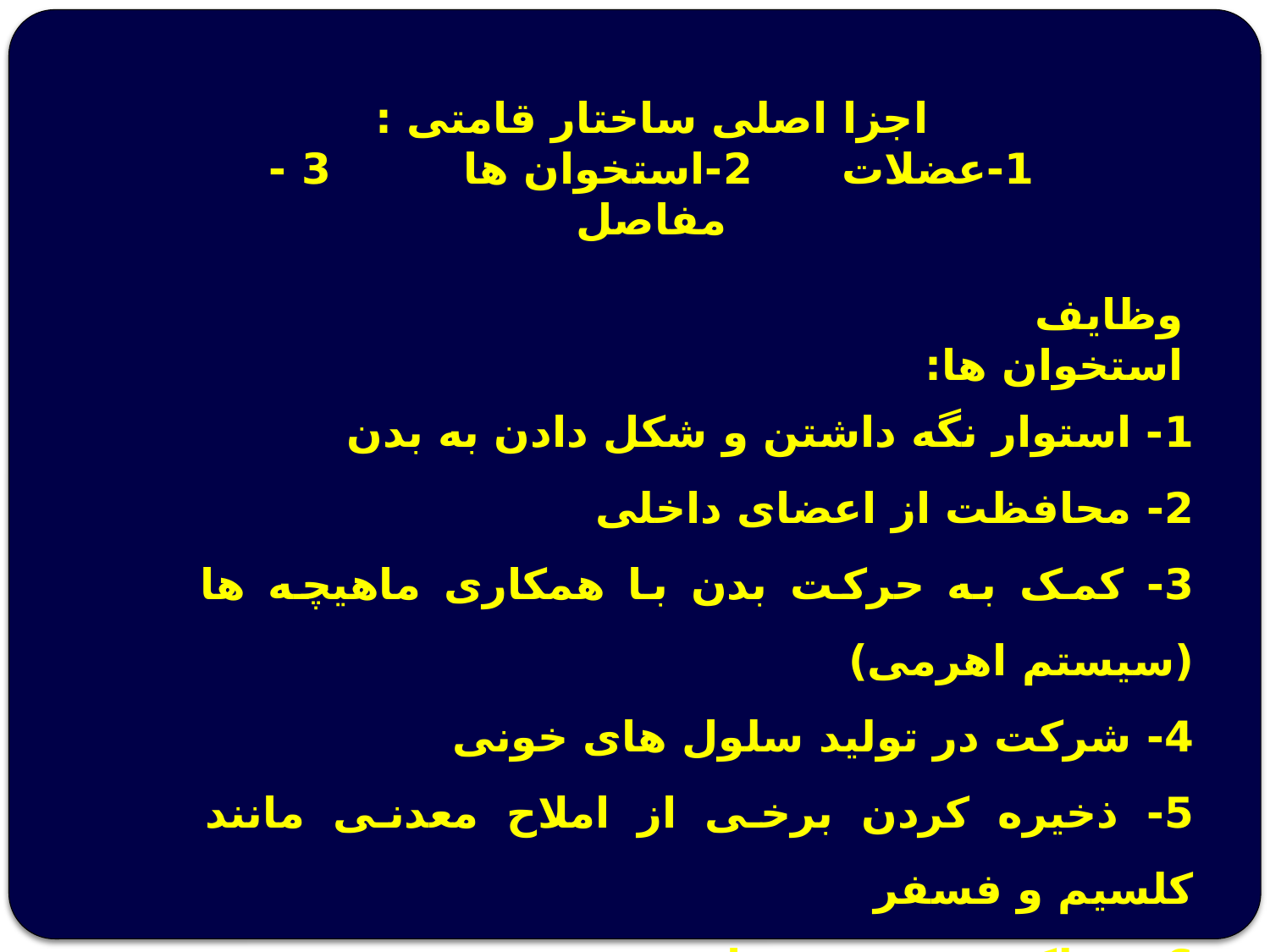

اجزا اصلی ساختار قامتی :
1-عضلات      2-استخوان ها         3 -مفاصل

وظایف استخوان ها:
1- استوار نگه داشتن و شکل دادن به بدن
2- محافظت از اعضای داخلی
3- کمک به حرکت بدن با همکاری ماهیچه ها (سیستم اهرمی)
4- شرکت در تولید سلول های خونی
5- ذخیره کردن برخی از املاح معدنی مانند کلسیم و فسفر
6- عملکرد در سیستم ایمنی